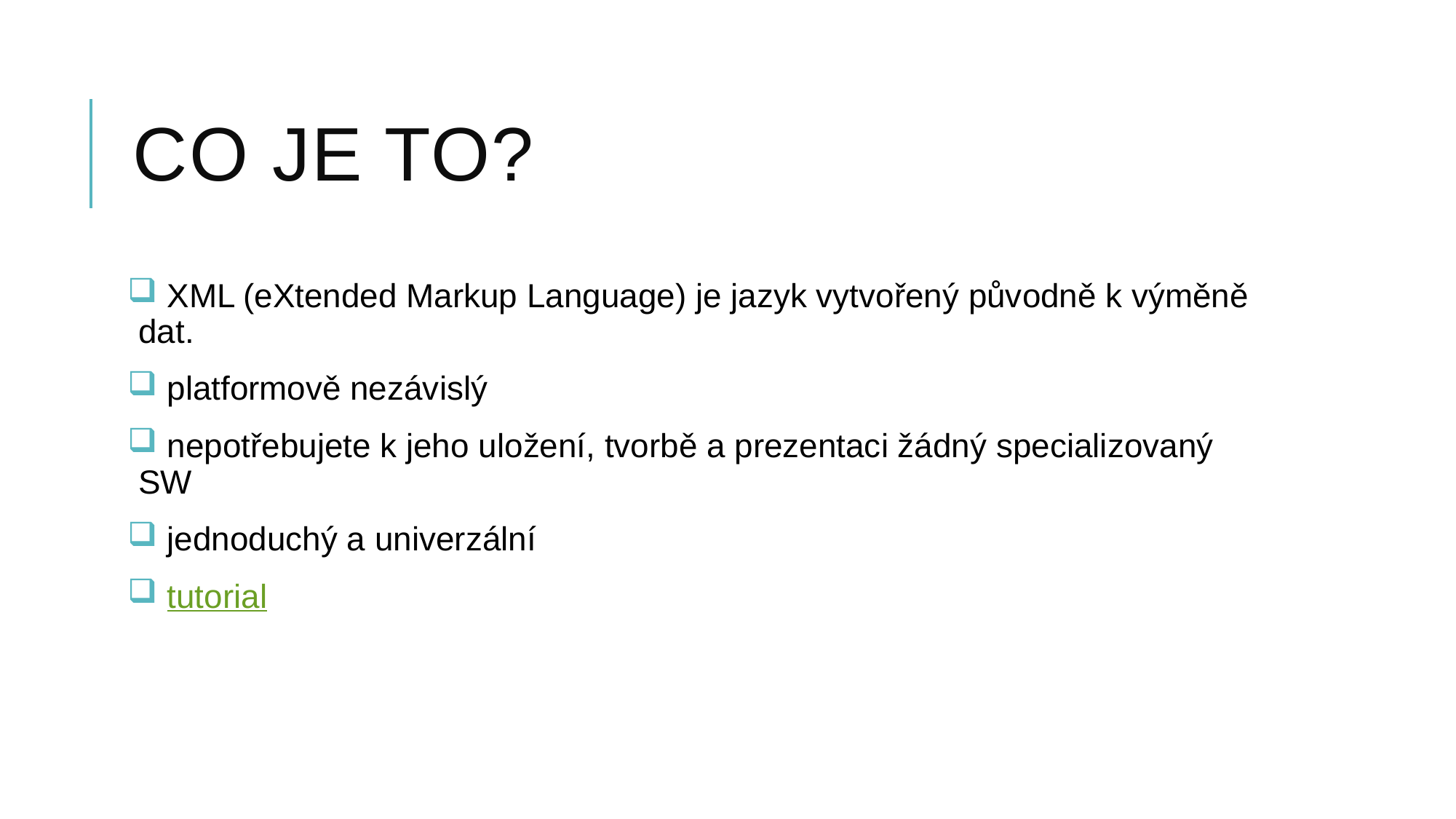

# Co JE TO?
 XML (eXtended Markup Language) je jazyk vytvořený původně k výměně dat.
 platformově nezávislý
 nepotřebujete k jeho uložení, tvorbě a prezentaci žádný specializovaný SW
 jednoduchý a univerzální
 tutorial